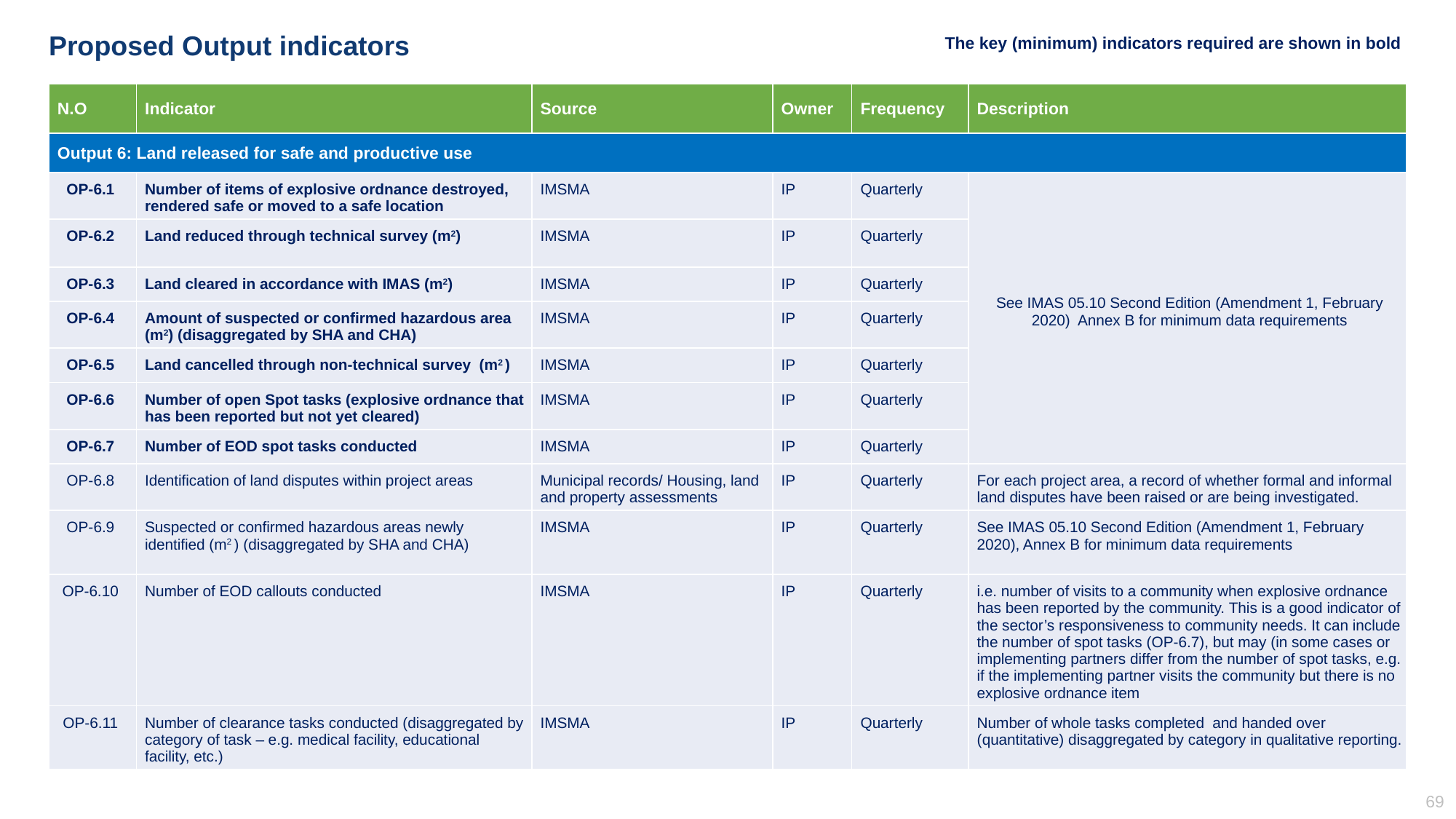

The key (minimum) indicators required are shown in bold
Proposed Output indicators

| N.O | Indicator | Source | Owner | Frequency | Description |
| --- | --- | --- | --- | --- | --- |
| Output 6: Land released for safe and productive use |  |  |  |  |  |
| OP-6.1 | Number of items of explosive ordnance destroyed, rendered safe or moved to a safe location | IMSMA | IP | Quarterly | See IMAS 05.10 Second Edition (Amendment 1, February 2020) Annex B for minimum data requirements |
| OP-6.2 | Land reduced through technical survey (m2) | IMSMA | IP | Quarterly |  |
| OP-6.3 | Land cleared in accordance with IMAS (m2) | IMSMA | IP | Quarterly |  |
| OP-6.4 | Amount of suspected or confirmed hazardous area (m2) (disaggregated by SHA and CHA) | IMSMA | IP | Quarterly |  |
| OP-6.5 | Land cancelled through non-technical survey (m2 ) | IMSMA | IP | Quarterly |  |
| OP-6.6 | Number of open Spot tasks (explosive ordnance that has been reported but not yet cleared) | IMSMA | IP | Quarterly |  |
| OP-6.7 | Number of EOD spot tasks conducted | IMSMA | IP | Quarterly |  |
| OP-6.8 | Identification of land disputes within project areas | Municipal records/ Housing, land and property assessments | IP | Quarterly | For each project area, a record of whether formal and informal land disputes have been raised or are being investigated. |
| OP-6.9 | Suspected or confirmed hazardous areas newly identified (m2 ) (disaggregated by SHA and CHA) | IMSMA | IP | Quarterly | See IMAS 05.10 Second Edition (Amendment 1, February 2020), Annex B for minimum data requirements |
| OP-6.10 | Number of EOD callouts conducted | IMSMA | IP | Quarterly | i.e. number of visits to a community when explosive ordnance has been reported by the community. This is a good indicator of the sector’s responsiveness to community needs. It can include the number of spot tasks (OP-6.7), but may (in some cases or implementing partners differ from the number of spot tasks, e.g. if the implementing partner visits the community but there is no explosive ordnance item |
| OP-6.11 | Number of clearance tasks conducted (disaggregated by category of task – e.g. medical facility, educational facility, etc.) | IMSMA | IP | Quarterly | Number of whole tasks completed  and handed over (quantitative) disaggregated by category in qualitative reporting. |
69